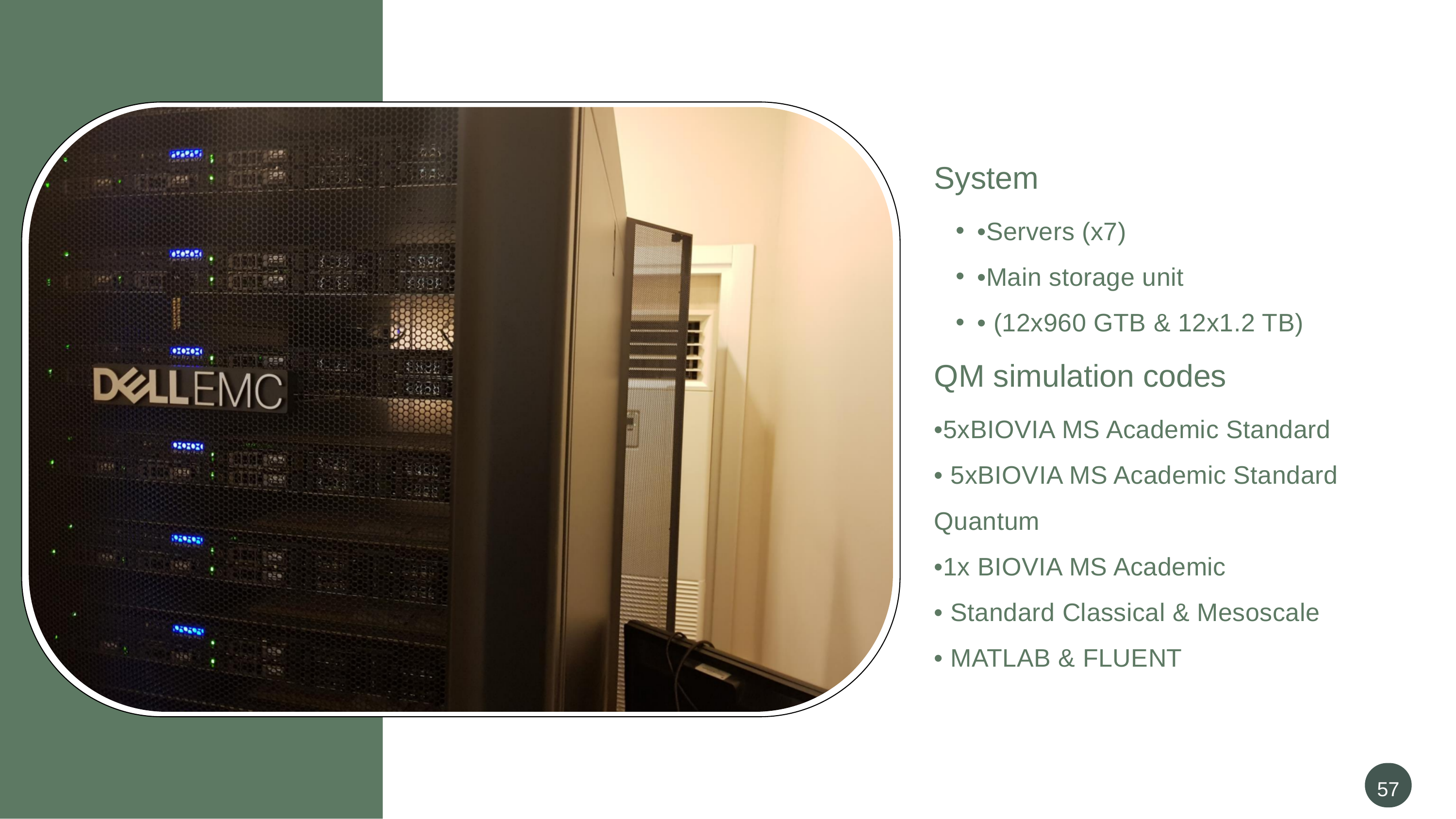

System
•Servers (x7)
•Main storage unit
• (12x960 GTB & 12x1.2 TB)
QM simulation codes
•5xBIOVIA MS Academic Standard
• 5xBIOVIA MS Academic Standard Quantum
•1x BIOVIA MS Academic
• Standard Classical & Mesoscale
• MATLAB & FLUENT

57